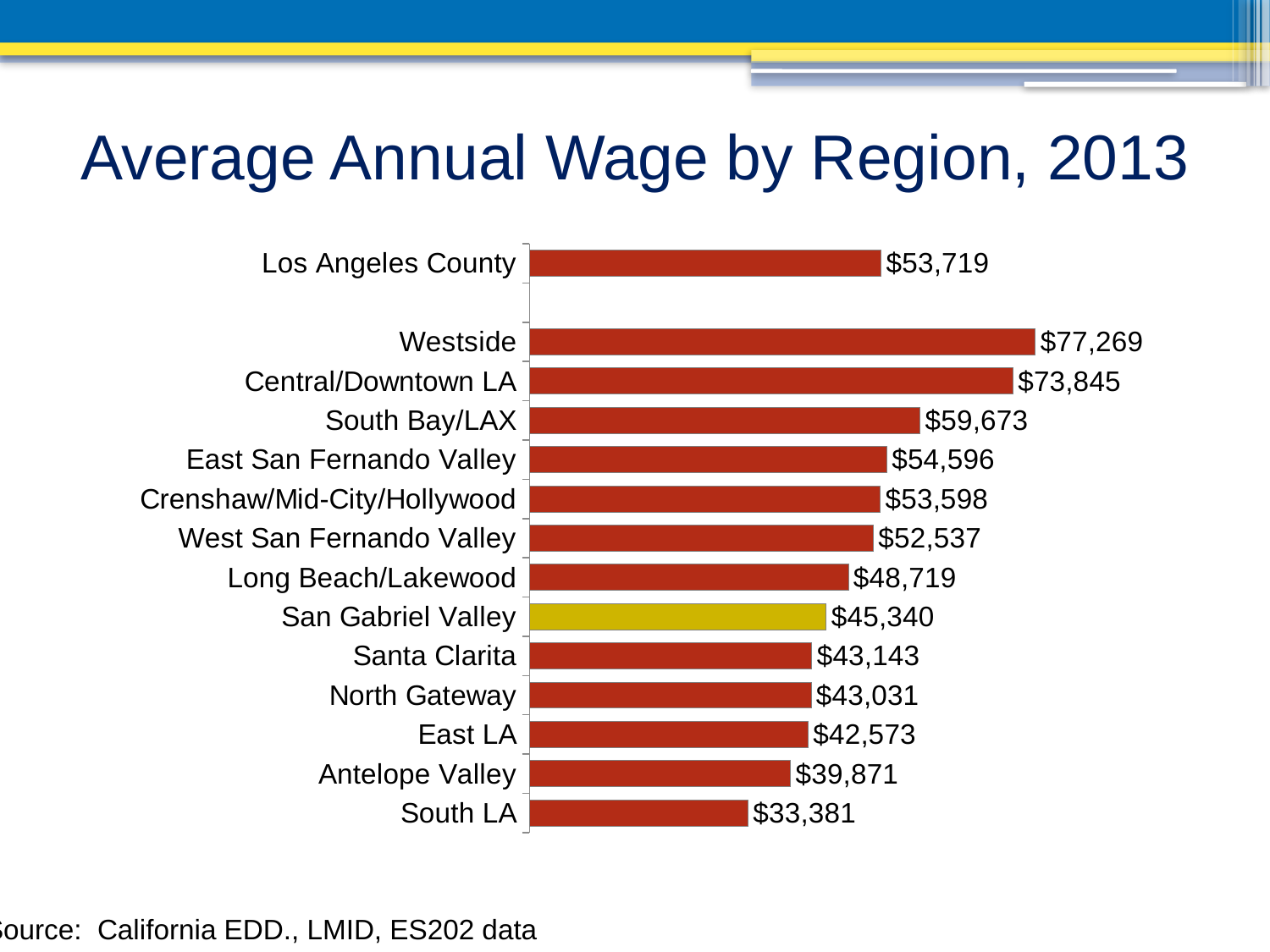

Average Annual Wage by Region, 2013

### Chart

| Category | Series 1 |
|---|---|
| South LA | 33381.0 |
| Antelope Valley | 39871.0 |
| East LA | 42573.0 |
| North Gateway | 43031.0 |
| Santa Clarita | 43143.0 |
| San Gabriel Valley | 45340.0 |
| Long Beach/Lakewood | 48719.0 |
| West San Fernando Valley | 52537.0 |
| Crenshaw/Mid-City/Hollywood | 53598.0 |
| East San Fernando Valley | 54596.0 |
| South Bay/LAX | 59673.0 |
| Central/Downtown LA | 73845.0 |
| Westside | 77269.2 |
|  | None |
| Los Angeles County | 53719.0 |
Source:  California EDD., LMID, ES202 data